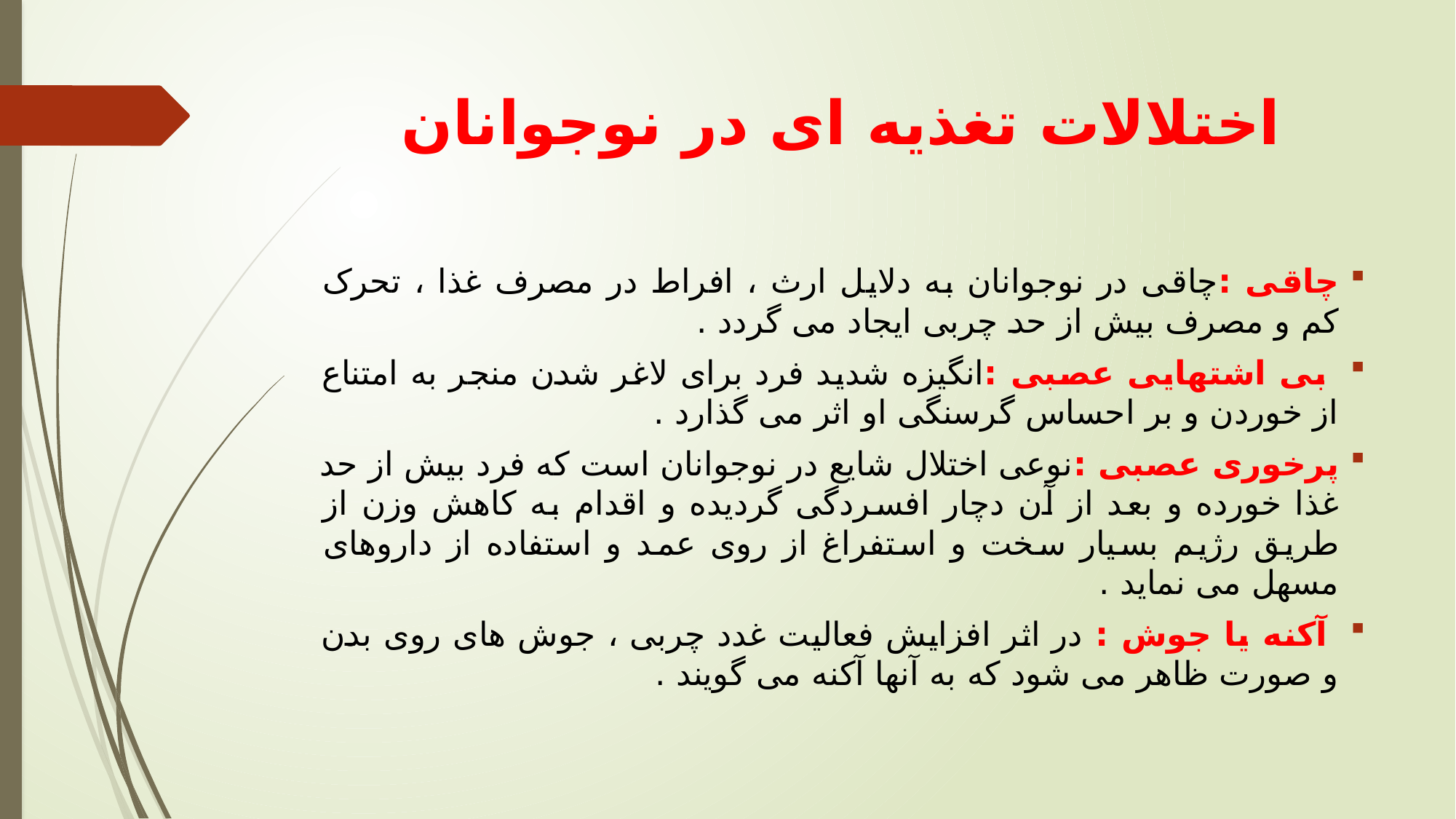

# اختلالات تغذیه ای در نوجوانان
چاقی :چاقی در نوجوانان به دلایل ارث ، افراط در مصرف غذا ، تحرک کم و مصرف بیش از حد چربی ایجاد می گردد .
 بی اشتهایی عصبی :انگیزه شدید فرد برای لاغر شدن منجر به امتناع از خوردن و بر احساس گرسنگی او اثر می گذارد .
پرخوری عصبی :نوعی اختلال شایع در نوجوانان است که فرد بیش از حد غذا خورده و بعد از آن دچار افسردگی گردیده و اقدام به کاهش وزن از طریق رژیم بسیار سخت و استفراغ از روی عمد و استفاده از داروهای مسهل می نماید .
 آکنه یا جوش : در اثر افزایش فعالیت غدد چربی ، جوش های روی بدن و صورت ظاهر می شود که به آنها آکنه می گویند .